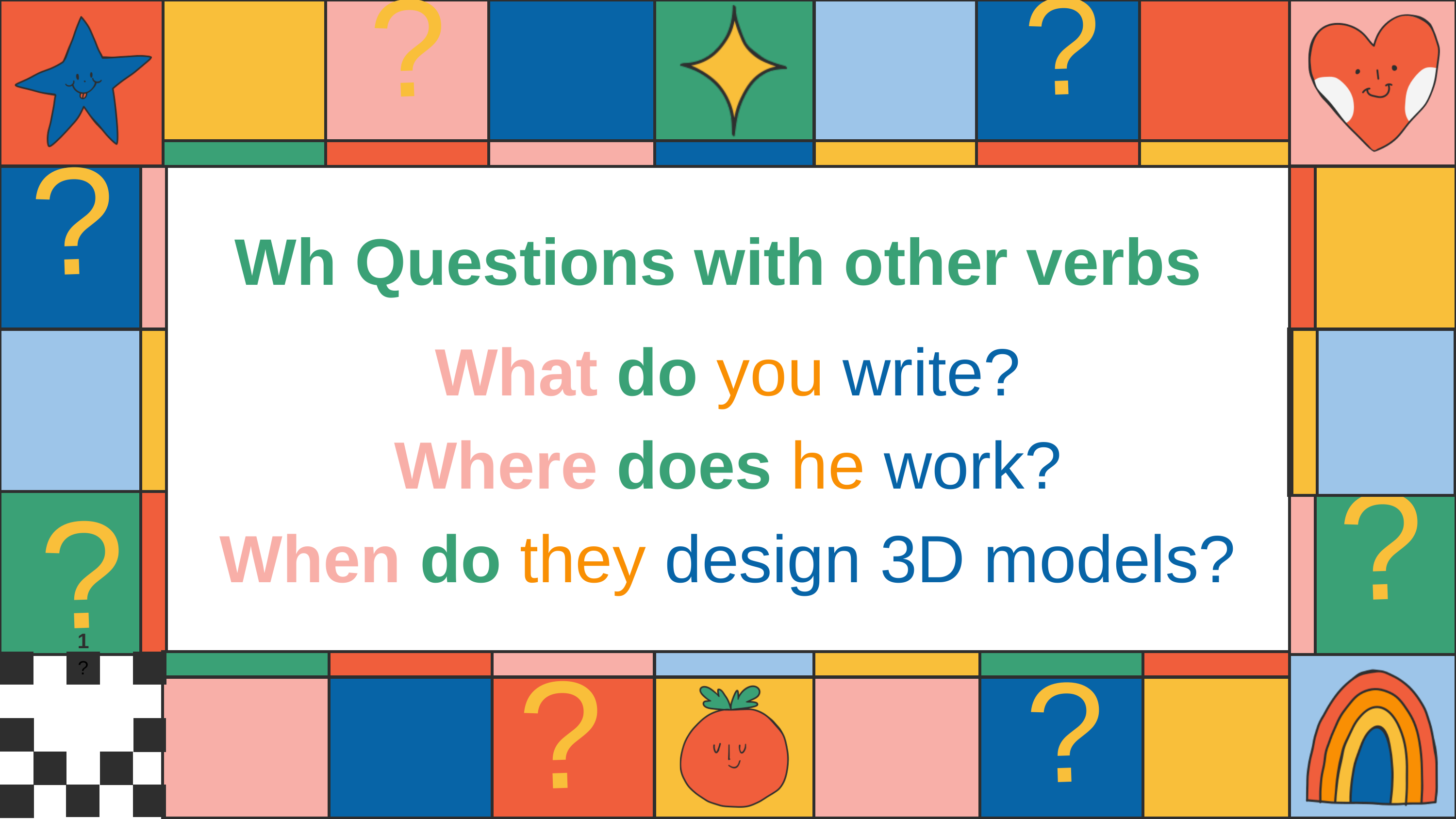

?
?

?
Wh Questions with other verbs
What do you write?
Where does he work?
When do they design 3D models?

?
?

1

?

?
?